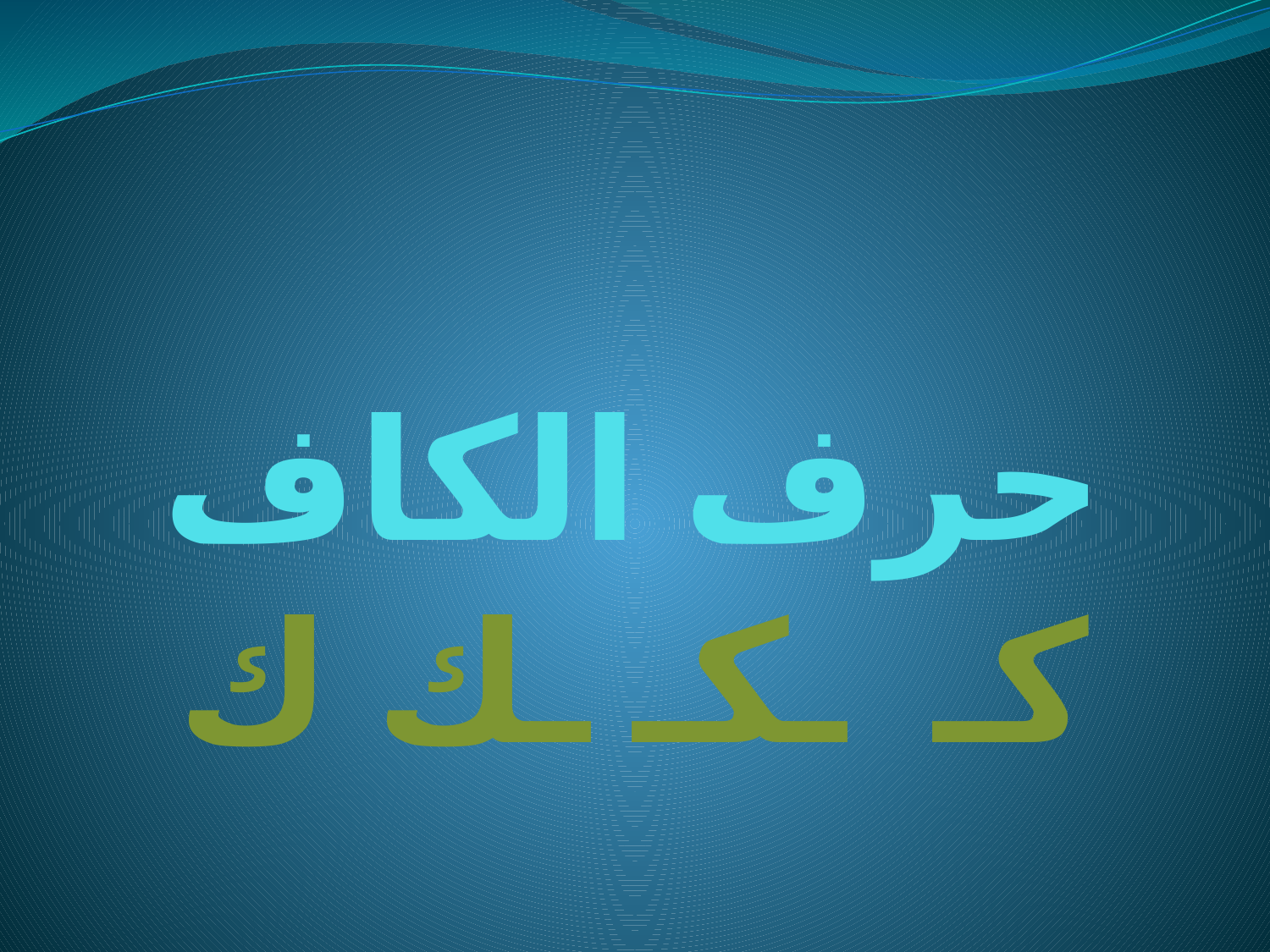

# حرف الكاف كـ  ـكـ ـك ك